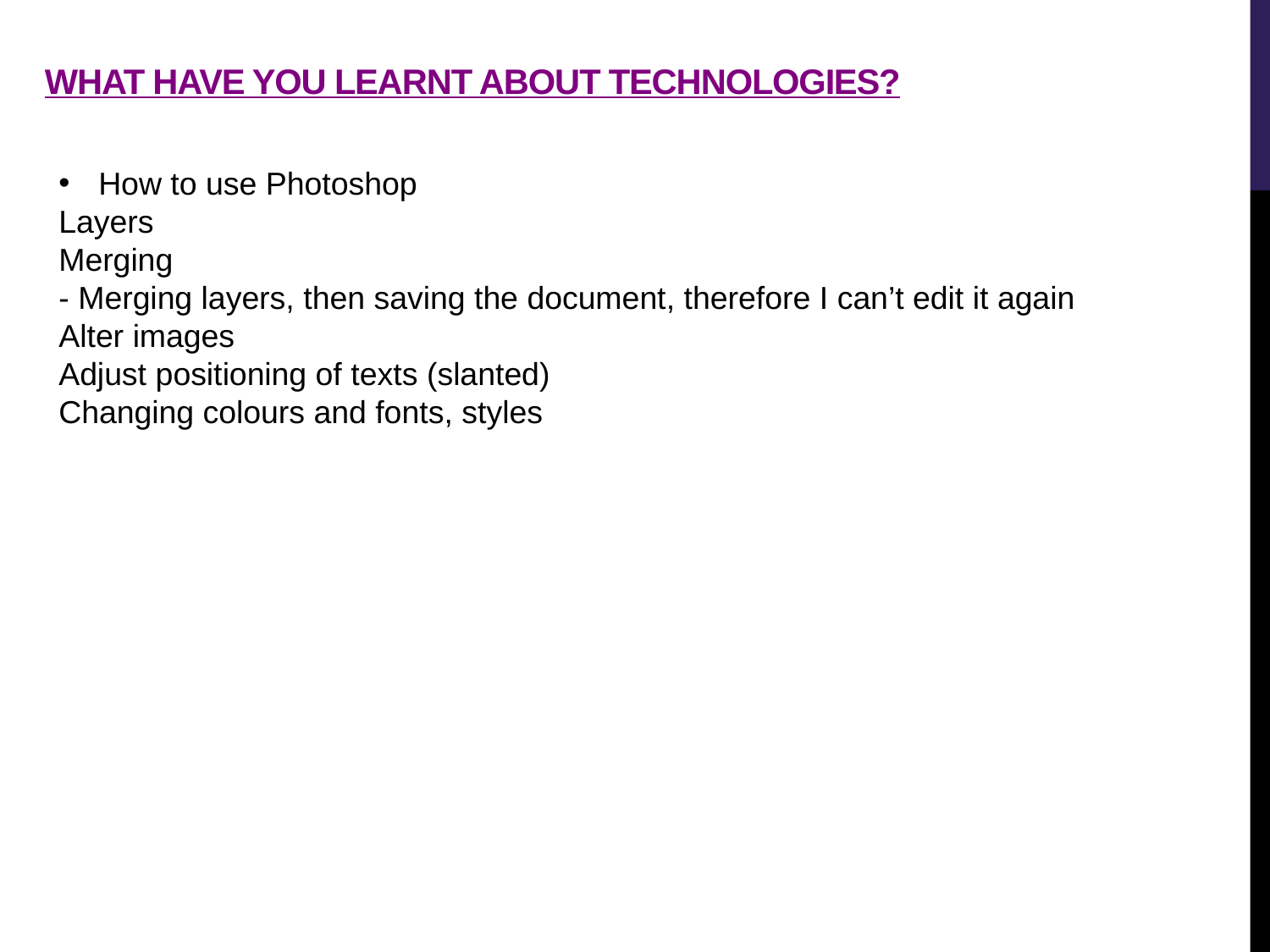

# What have you learnt about technologies?
How to use Photoshop
Layers
Merging
- Merging layers, then saving the document, therefore I can’t edit it again
Alter images
Adjust positioning of texts (slanted)
Changing colours and fonts, styles